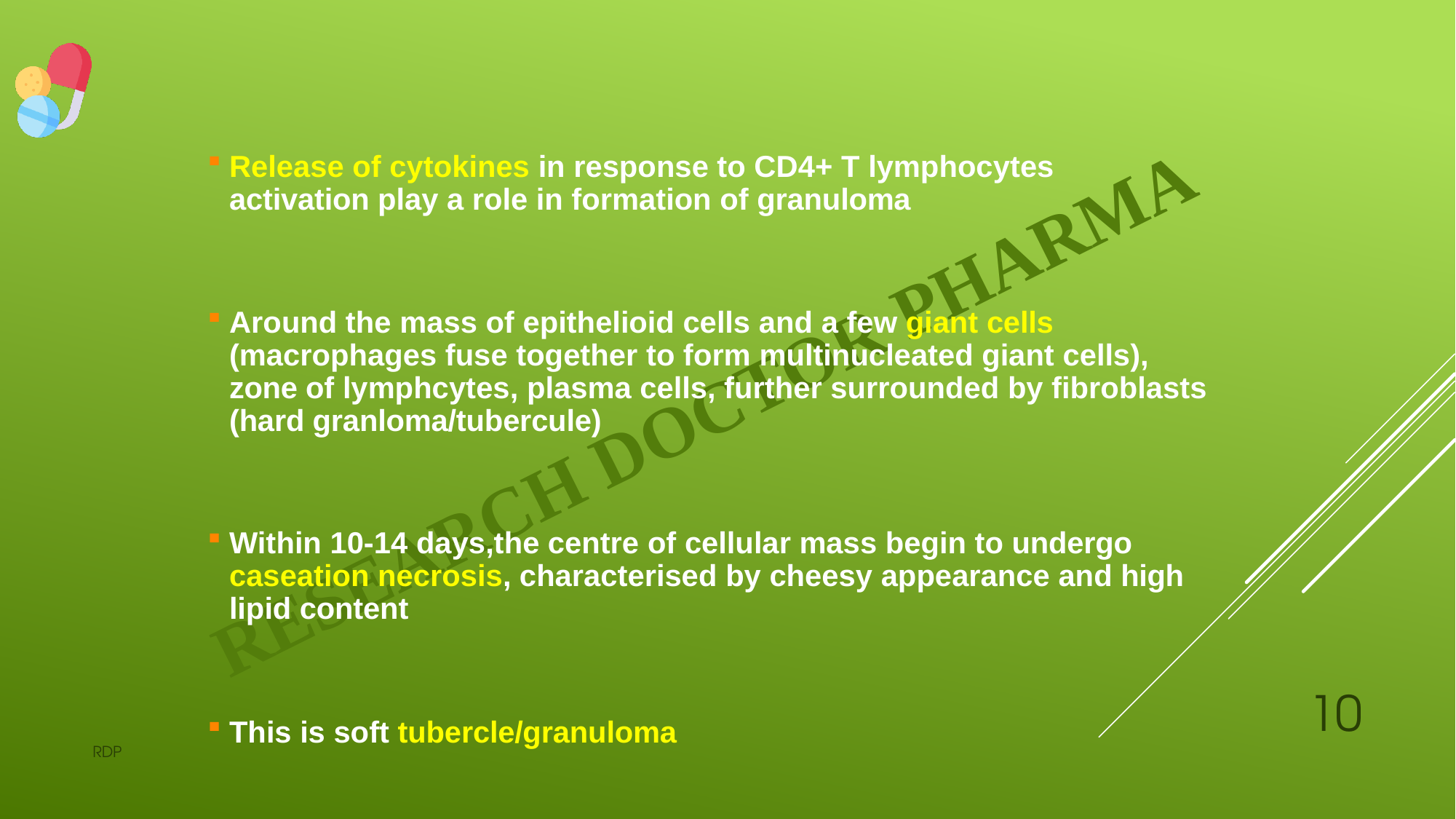

Release of cytokines in response to CD4+ T lymphocytes activation play a role in formation of granuloma

Around the mass of epithelioid cells and a few giant cells (macrophages fuse together to form multinucleated giant cells), zone of lymphcytes, plasma cells, further surrounded by fibroblasts (hard granloma/tubercule)

Within 10-14 days,the centre of cellular mass begin to undergo caseation necrosis, characterised by cheesy appearance and high lipid content

This is soft tubercle/granuloma
10
RDP